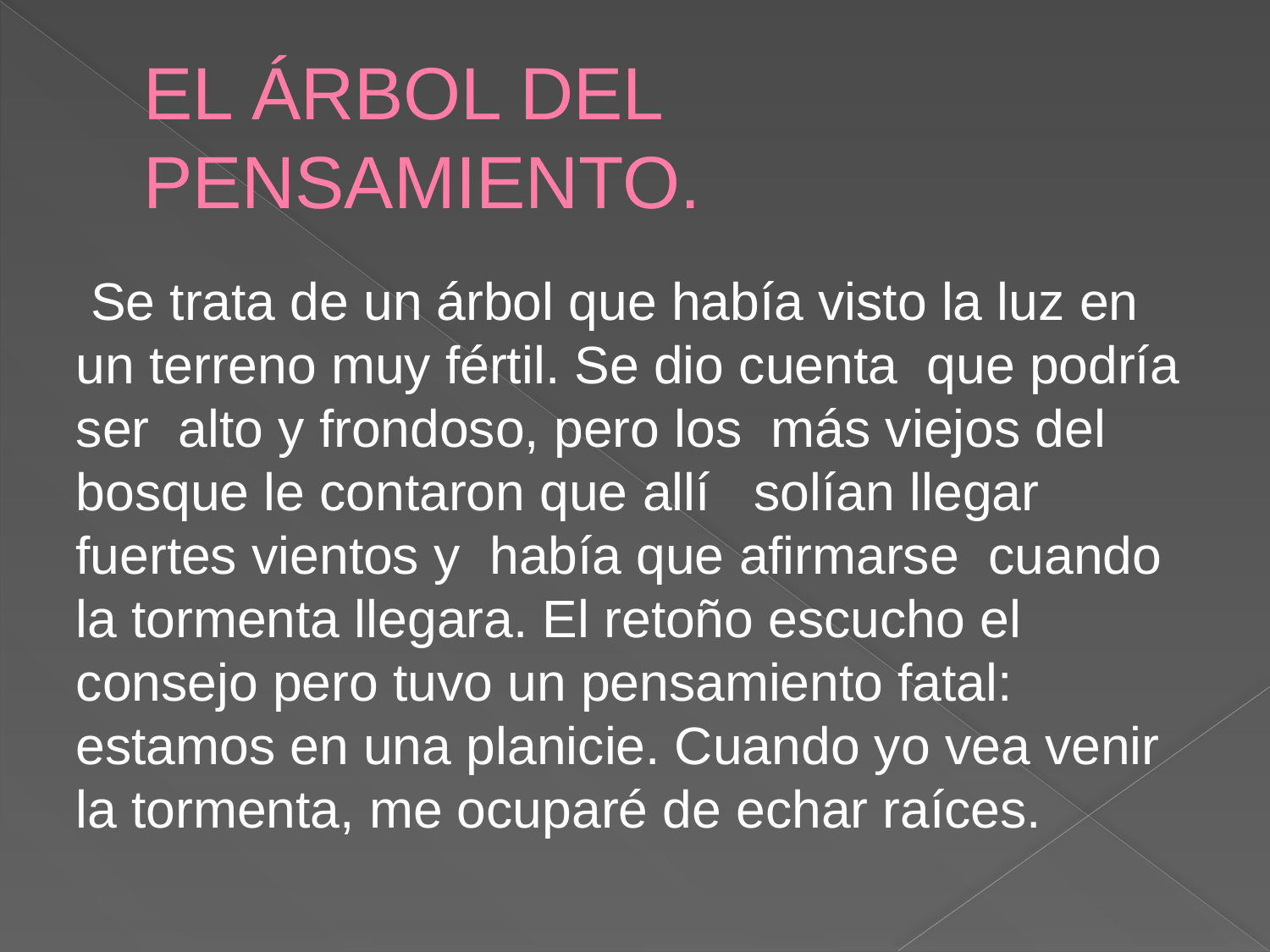

# EL ÁRBOL DEL PENSAMIENTO.
 Se trata de un árbol que había visto la luz en un terreno muy fértil. Se dio cuenta  que podría ser  alto y frondoso, pero los  más viejos del bosque le contaron que allí   solían llegar  fuertes vientos y  había que afirmarse  cuando la tormenta llegara. El retoño escucho el consejo pero tuvo un pensamiento fatal: estamos en una planicie. Cuando yo vea venir la tormenta, me ocuparé de echar raíces.